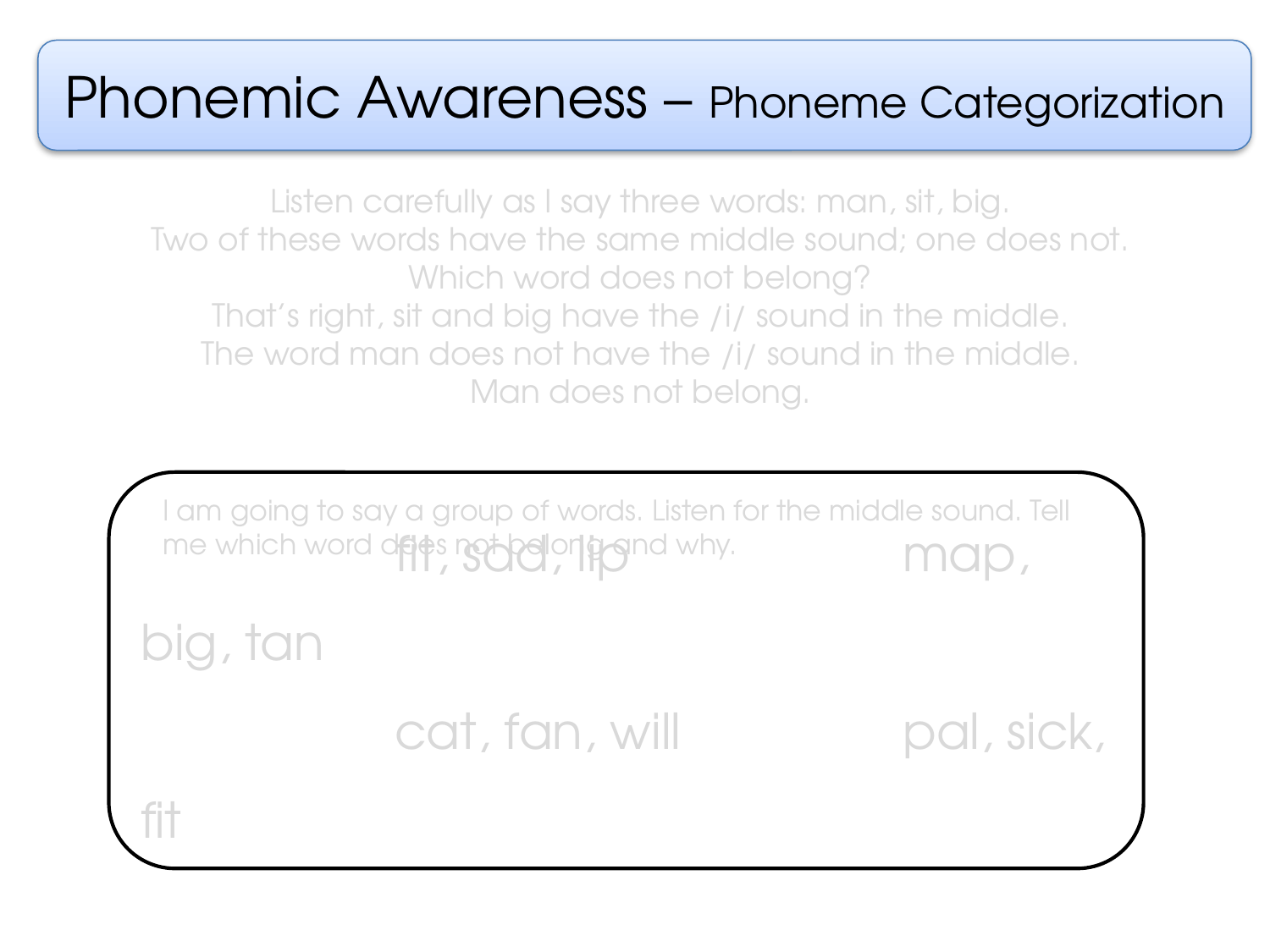

Phonemic Awareness – Phoneme Categorization
Listen carefully as I say three words: man, sit, big.
Two of these words have the same middle sound; one does not.
Which word does not belong?
That’s right, sit and big have the /i/ sound in the middle.
The word man does not have the /i/ sound in the middle.
Man does not belong.
		fit, sad, lip			map, big, tan
		cat, fan, will		pal, sick, fit
I am going to say a group of words. Listen for the middle sound. Tell me which word does not belong and why.